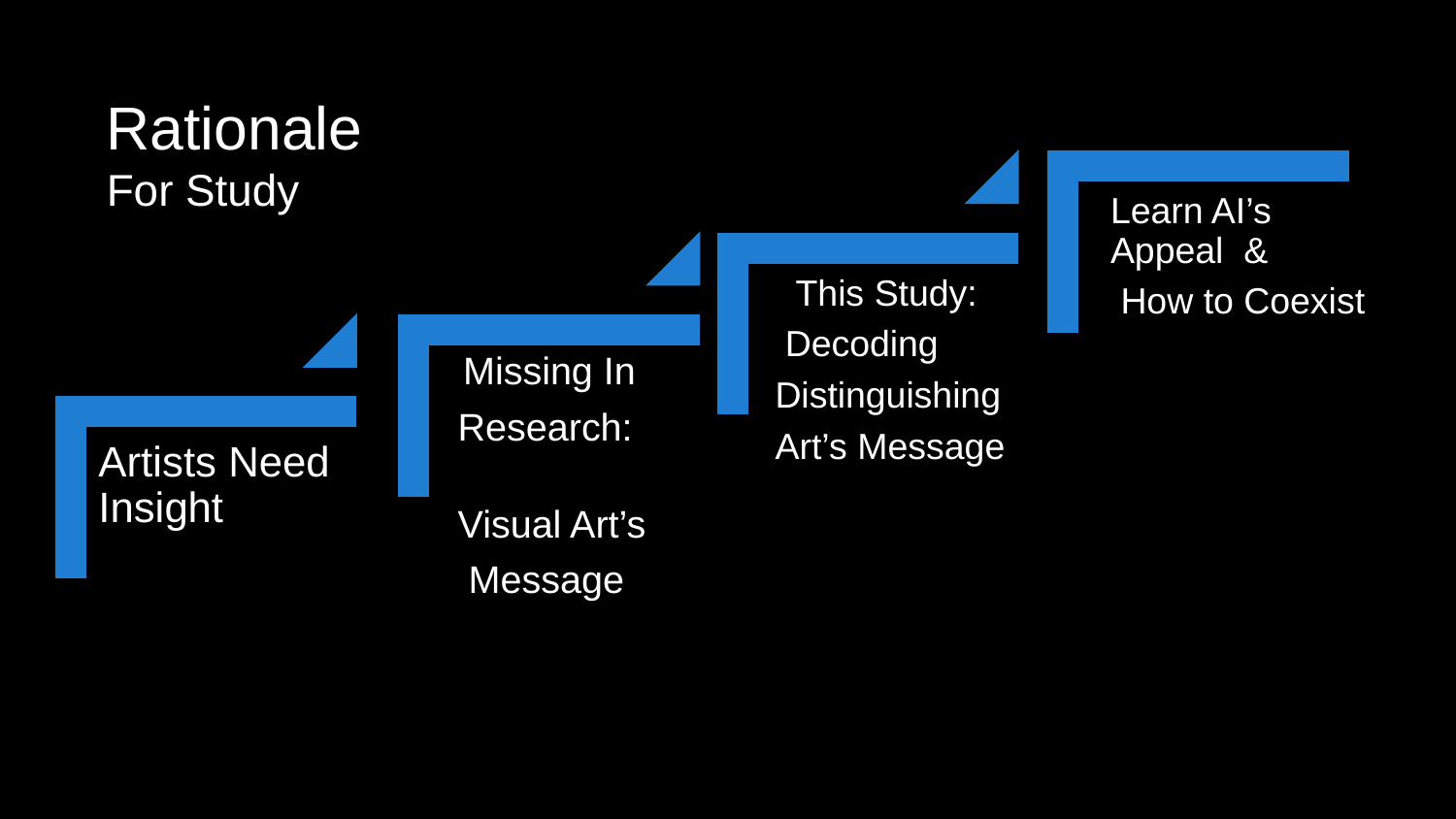

Rationale
For Study

     Learn AI’s
     Appeal  &
      How to Coexist

      This Study:
     Decoding
    Distinguishing
    Art’s Message

           Missing In
      Research:
      Visual Art’s
       Message

Artists Need Insight